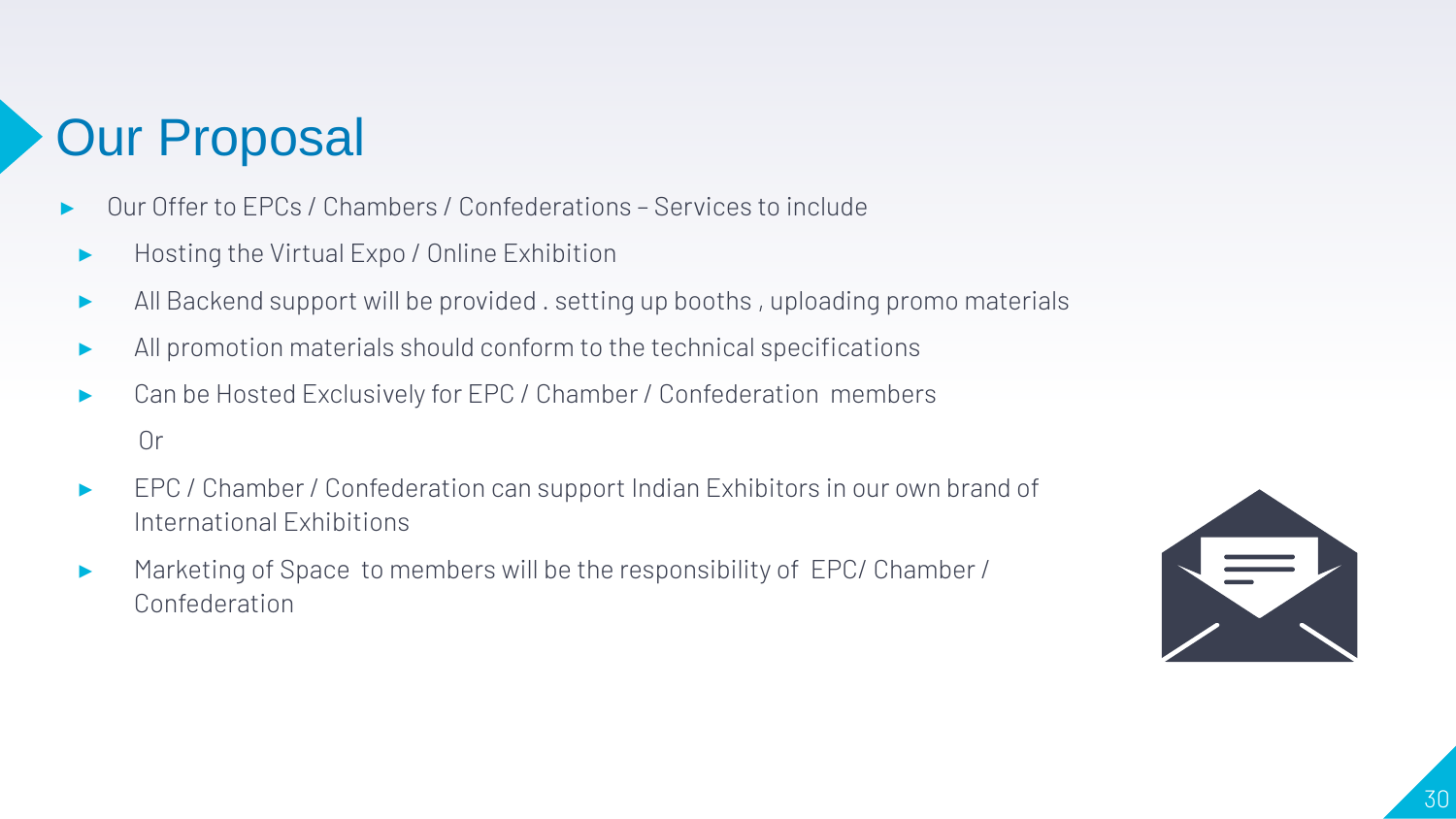

Our Proposal
Our Offer to EPCs / Chambers / Confederations – Services to include
Hosting the Virtual Expo / Online Exhibition
All Backend support will be provided . setting up booths , uploading promo materials
All promotion materials should conform to the technical specifications
Can be Hosted Exclusively for EPC / Chamber / Confederation  members
           Or
EPC / Chamber / Confederation can support Indian Exhibitors in our own brand of International Exhibitions
Marketing of Space  to members will be the responsibility of  EPC/ Chamber / Confederation

30